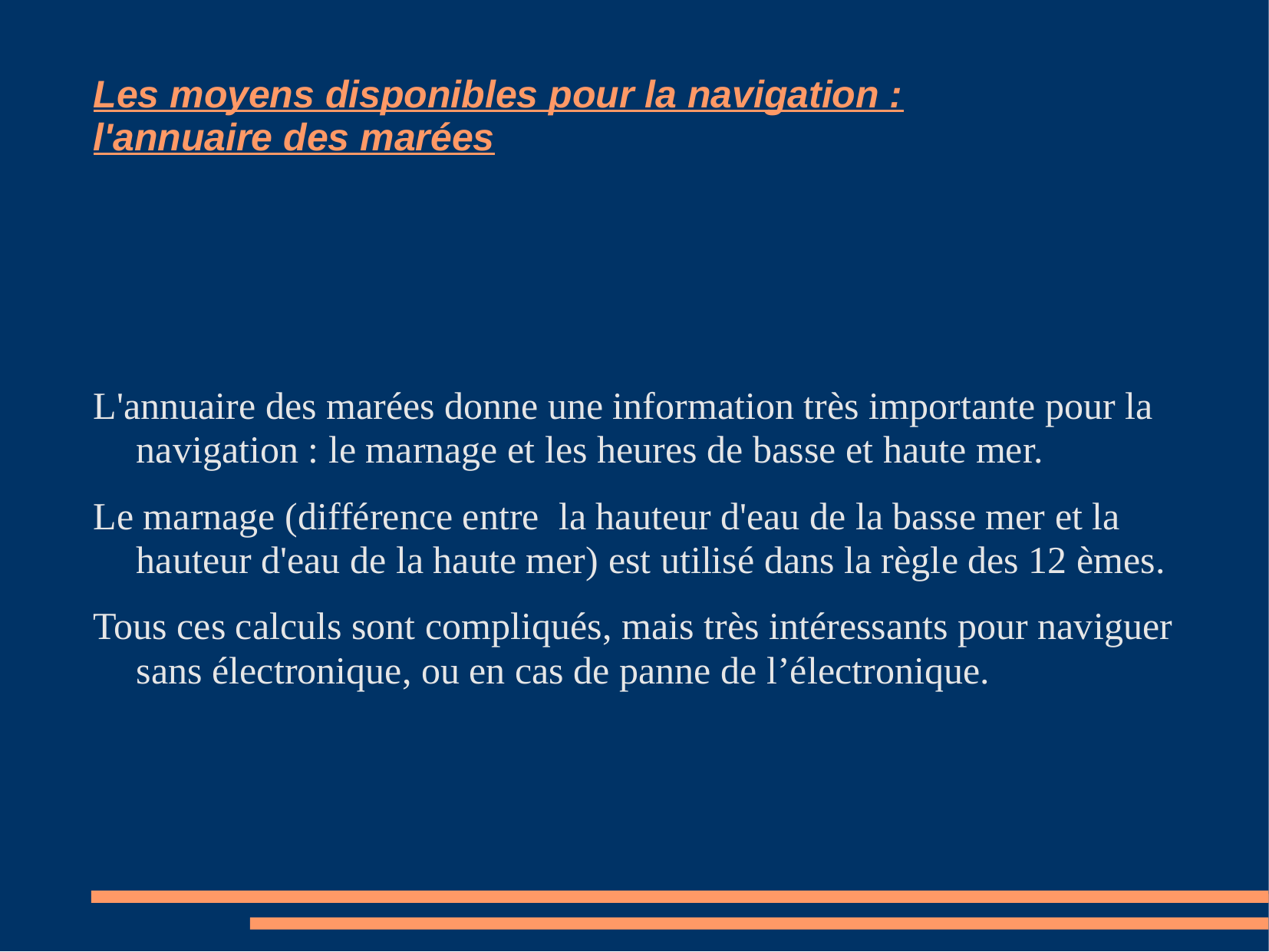

# Les moyens disponibles pour la navigation : l'annuaire des marées

L'annuaire des marées donne une information très importante pour la navigation : le marnage et les heures de basse et haute mer.
Le marnage (différence entre  la hauteur d'eau de la basse mer et la hauteur d'eau de la haute mer) est utilisé dans la règle des 12 èmes.
Tous ces calculs sont compliqués, mais très intéressants pour naviguer sans électronique, ou en cas de panne de l’électronique.